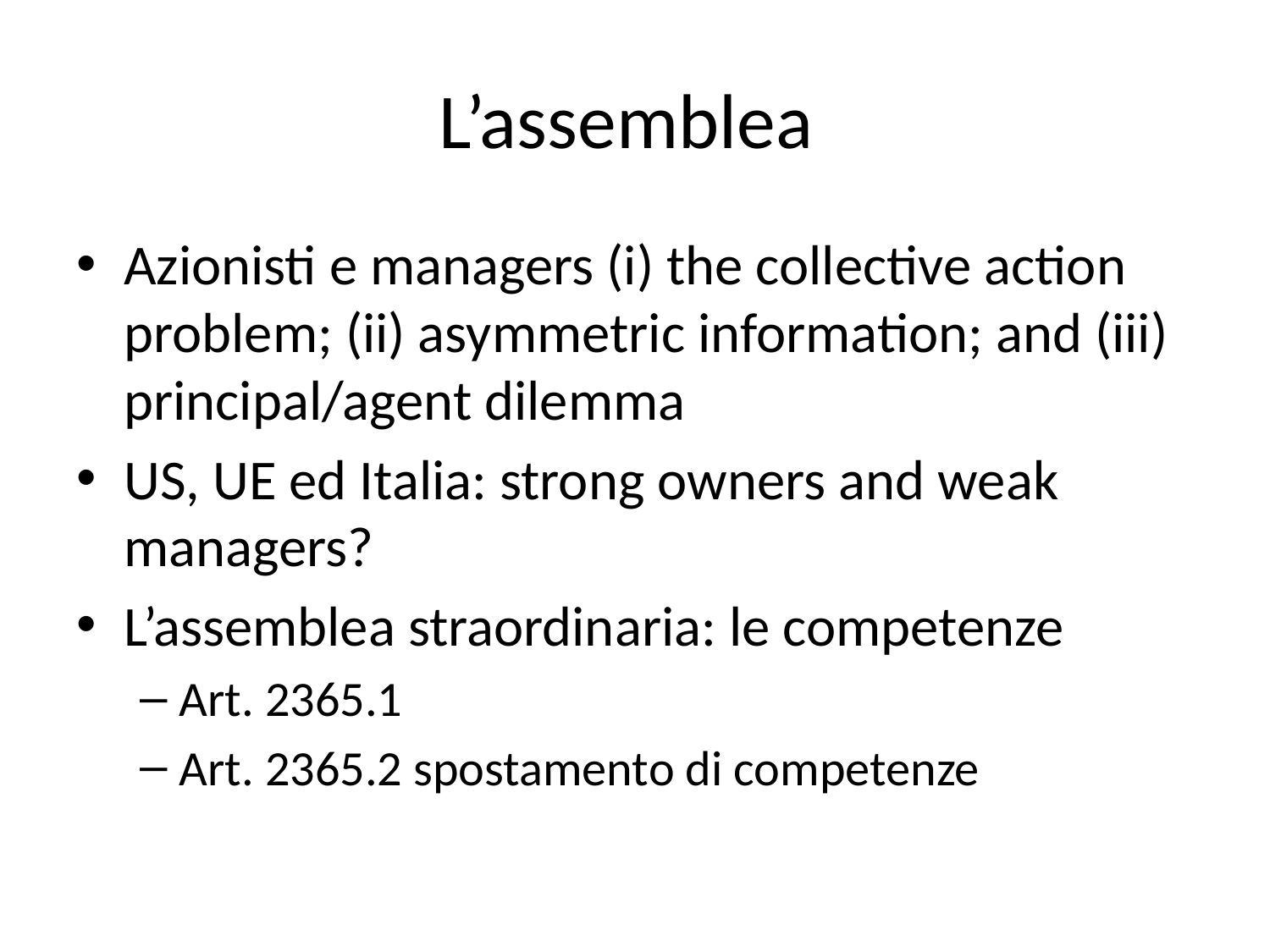

# L’assemblea
Azionisti e managers (i) the collective action problem; (ii) asymmetric information; and (iii) principal/agent dilemma
US, UE ed Italia: strong owners and weak managers?
L’assemblea straordinaria: le competenze
Art. 2365.1
Art. 2365.2 spostamento di competenze